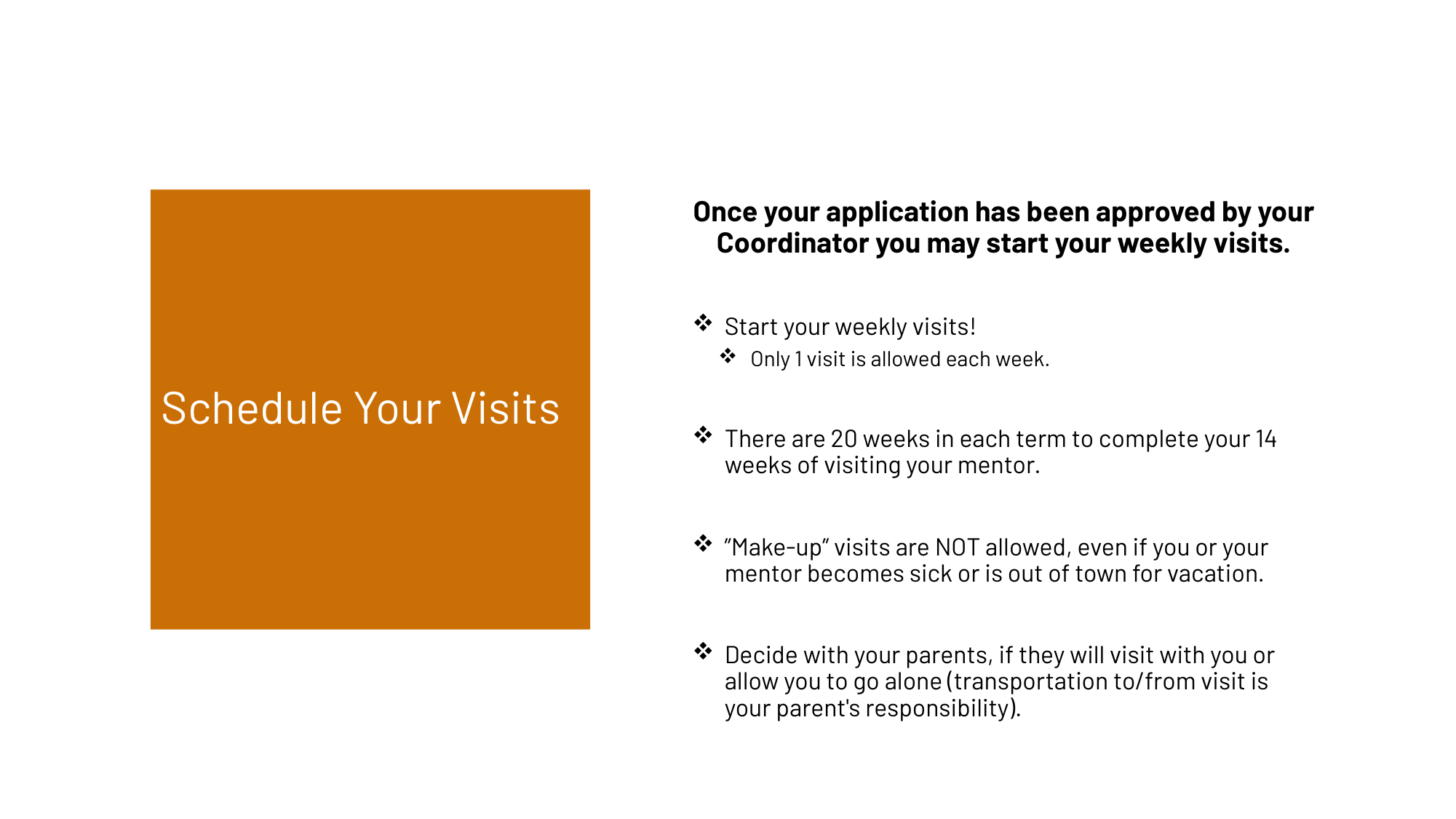

# Schedule Your Visits
Once your application has been approved by your Coordinator you may start your weekly visits.

Start your weekly visits!
Only 1 visit is allowed each week.

There are 20 weeks in each term to complete your 14 weeks of visiting your mentor.

”Make-up” visits are NOT allowed, even if you or your mentor becomes sick or is out of town for vacation.

Decide with your parents, if they will visit with you or allow you to go alone (transportation to/from visit is your parent's responsibility).